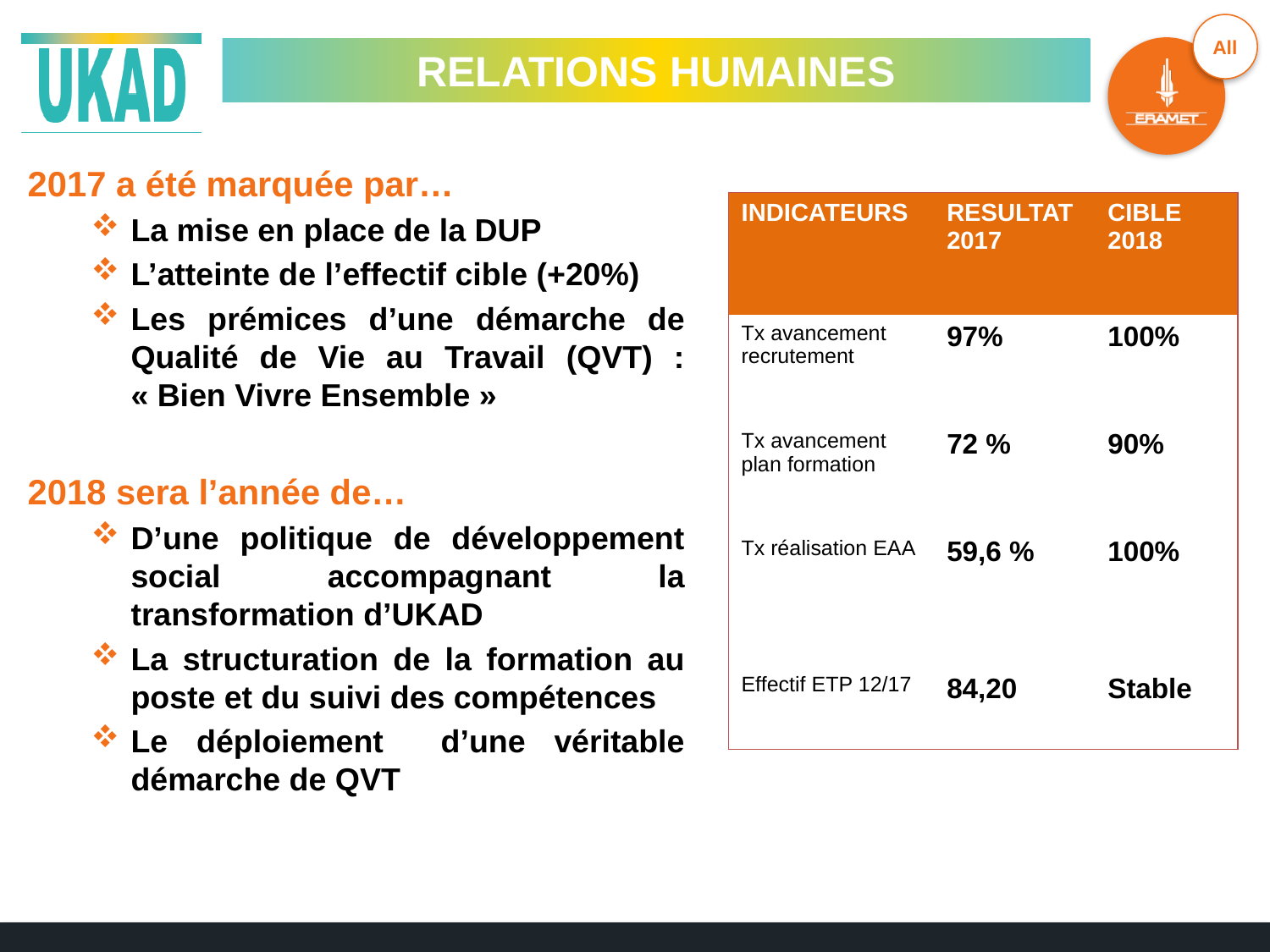

# RELATIONS HUMAINES
2017 a été marquée par…
La mise en place de la DUP
L’atteinte de l’effectif cible (+20%)
Les prémices d’une démarche de Qualité de Vie au Travail (QVT) : « Bien Vivre Ensemble »

2018 sera l’année de…
D’une politique de développement social accompagnant la transformation d’UKAD
La structuration de la formation au poste et du suivi des compétences
Le déploiement  d’une véritable démarche de QVT

| INDICATEURS | RESULTAT 2017 | CIBLE 2018 |
| --- | --- | --- |
| Tx avancement recrutement | 97% | 100% |
| Tx avancement plan formation | 72 % | 90% |
| Tx réalisation EAA | 59,6 % | 100% |
| Effectif ETP 12/17 | 84,20 | Stable |